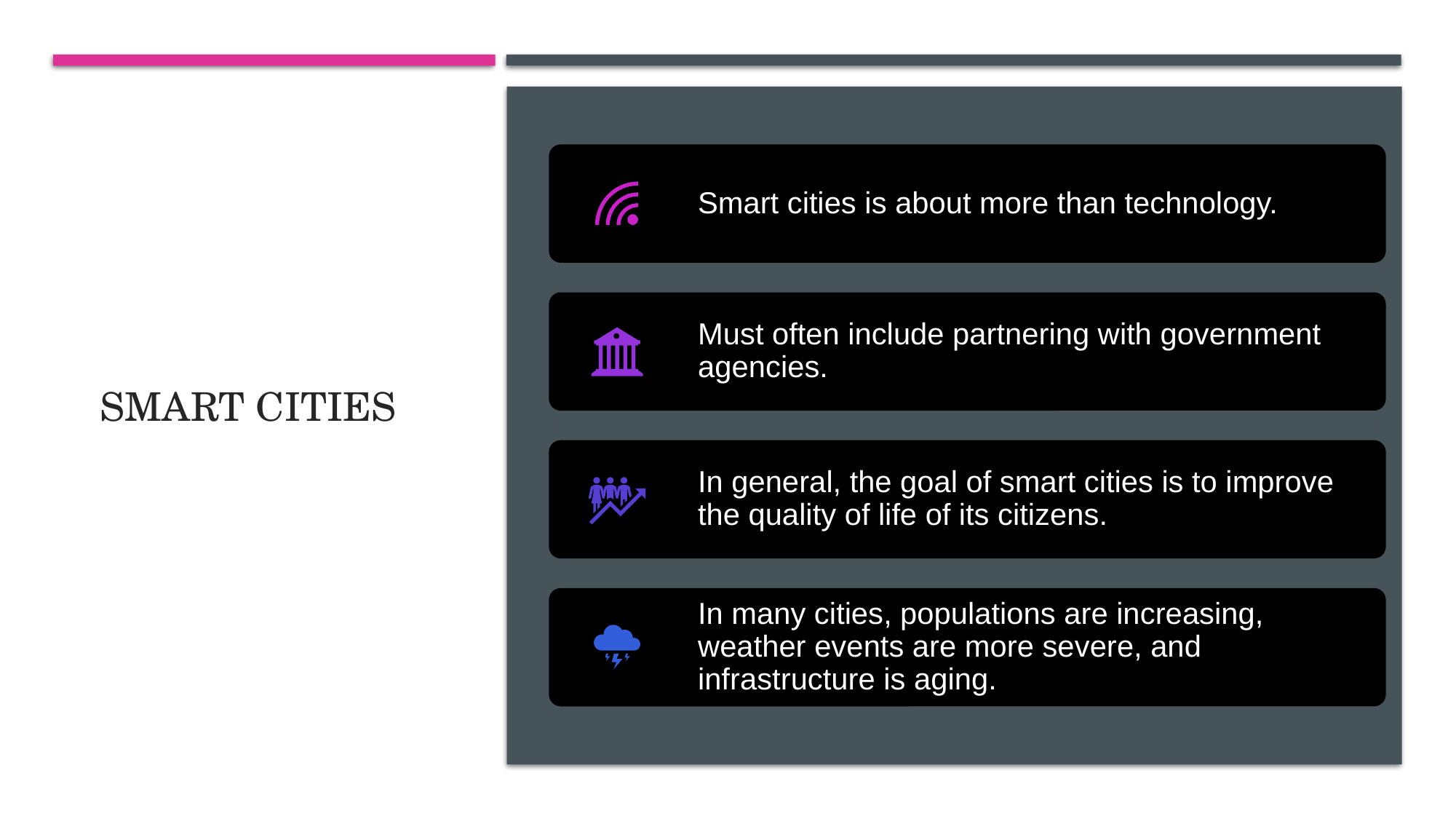

# Smart cities
Smart cities is about more than technology.
Must often include partnering with government agencies.
In general, the goal of smart cities is to improve the quality of life of its citizens.
In many cities, populations are increasing, weather events are more severe, and infrastructure is aging.